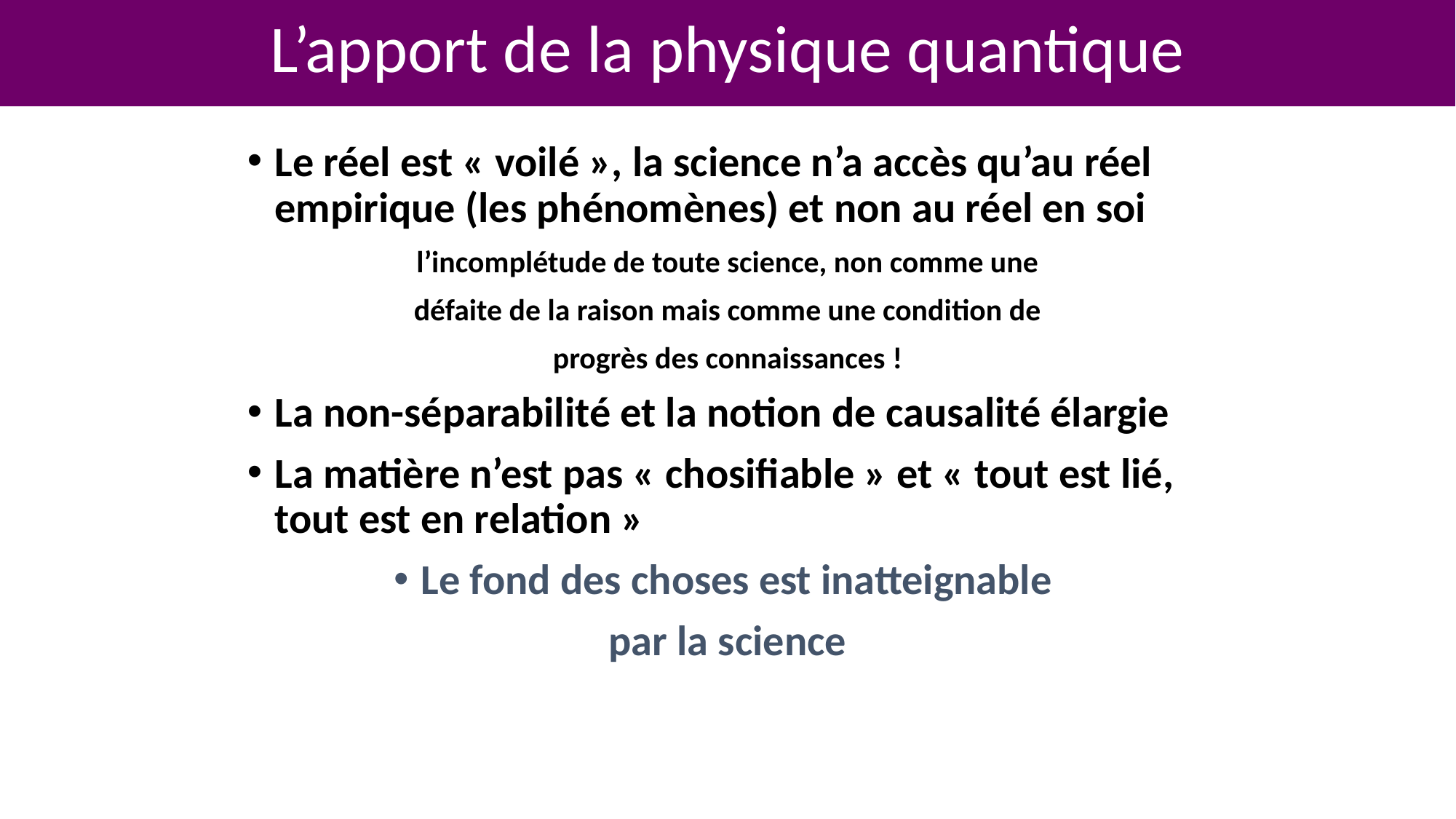

L’apport de la physique quantique
Le réel est « voilé », la science n’a accès qu’au réel empirique (les phénomènes) et non au réel en soi
l’incomplétude de toute science, non comme une
défaite de la raison mais comme une condition de
progrès des connaissances !
La non-séparabilité et la notion de causalité élargie
La matière n’est pas « chosifiable » et « tout est lié, tout est en relation »
Le fond des choses est inatteignable
par la science